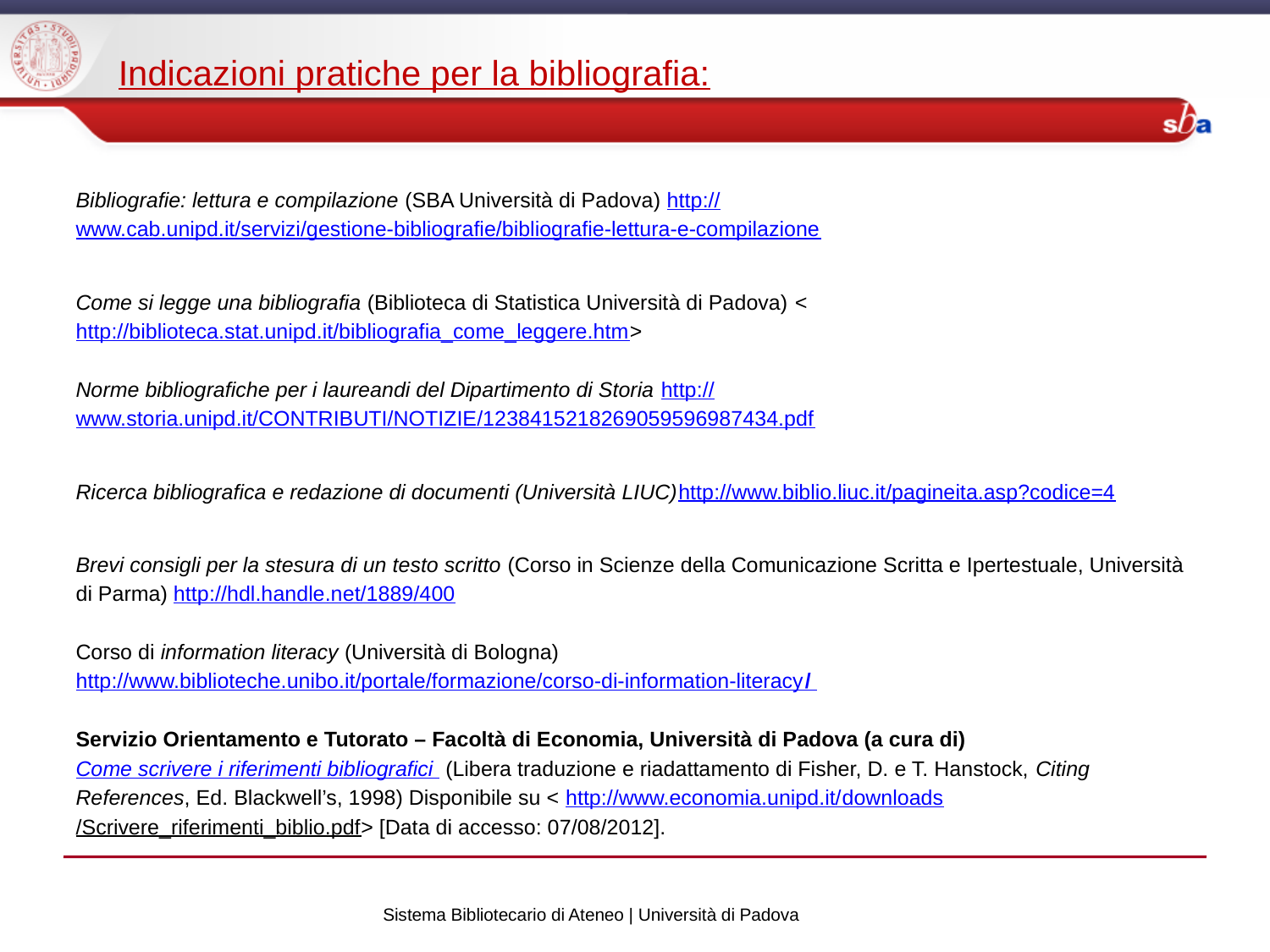

Indicazioni pratiche per la bibliografia:
Bibliografie: lettura e compilazione (SBA Università di Padova) http://www.cab.unipd.it/servizi/gestione-bibliografie/bibliografie-lettura-e-compilazione

Come si legge una bibliografia (Biblioteca di Statistica Università di Padova) <http://biblioteca.stat.unipd.it/bibliografia_come_leggere.htm>

Norme bibliografiche per i laureandi del Dipartimento di Storia http://www.storia.unipd.it/CONTRIBUTI/NOTIZIE/1238415218269059596987434.pdf

Ricerca bibliografica e redazione di documenti (Università LIUC)http://www.biblio.liuc.it/pagineita.asp?codice=4

Brevi consigli per la stesura di un testo scritto (Corso in Scienze della Comunicazione Scritta e Ipertestuale, Università di Parma) http://hdl.handle.net/1889/400

Corso di information literacy (Università di Bologna) http://www.biblioteche.unibo.it/portale/formazione/corso-di-information-literacy/

Servizio Orientamento e Tutorato – Facoltà di Economia, Università di Padova (a cura di)  Come scrivere i riferimenti bibliografici  (Libera traduzione e riadattamento di Fisher, D. e T. Hanstock, Citing References, Ed. Blackwell’s, 1998) Disponibile su < http://www.economia.unipd.it/downloads/Scrivere_riferimenti_biblio.pdf> [Data di accesso: 07/08/2012].
Sistema Bibliotecario di Ateneo | Università di Padova